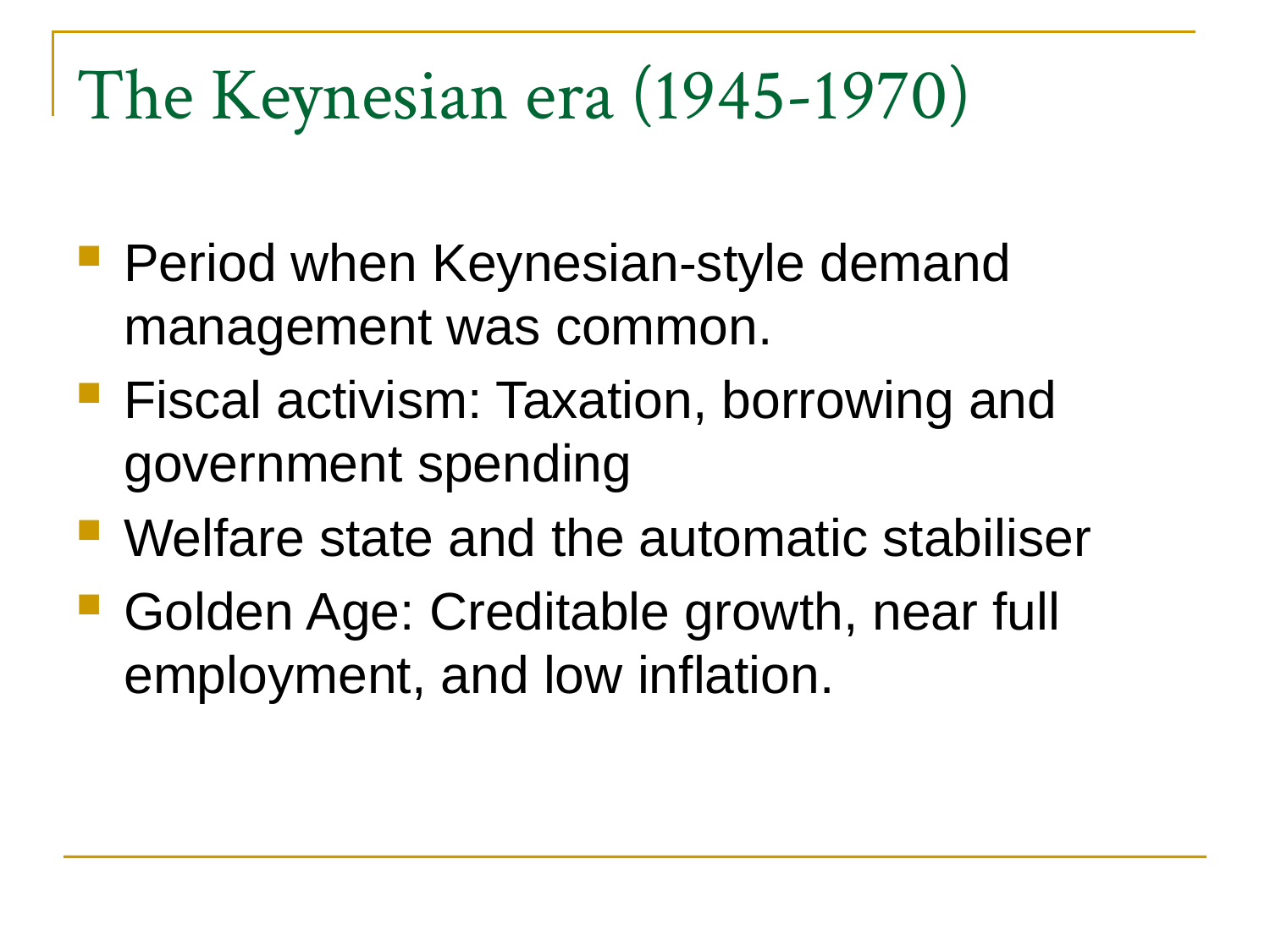

# The Keynesian era (1945-1970)
Period when Keynesian-style demand management was common.
Fiscal activism: Taxation, borrowing and government spending
Welfare state and the automatic stabiliser
Golden Age: Creditable growth, near full employment, and low inflation.